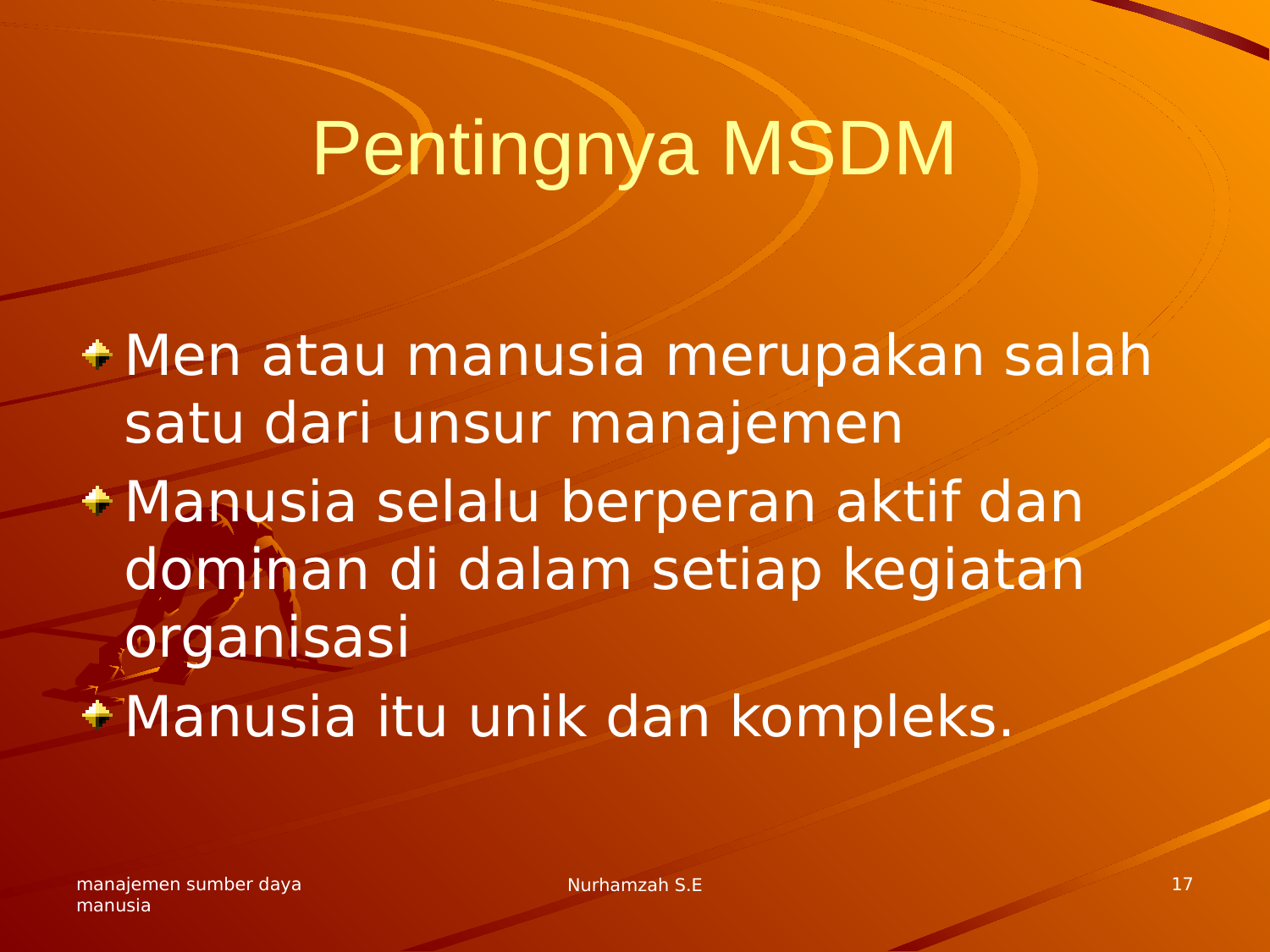

# Pentingnya MSDM
Men atau manusia merupakan salah satu dari unsur manajemen
Manusia selalu berperan aktif dan dominan di dalam setiap kegiatan organisasi
Manusia itu unik dan kompleks.

manajemen sumber daya manusia
17
Nurhamzah S.E